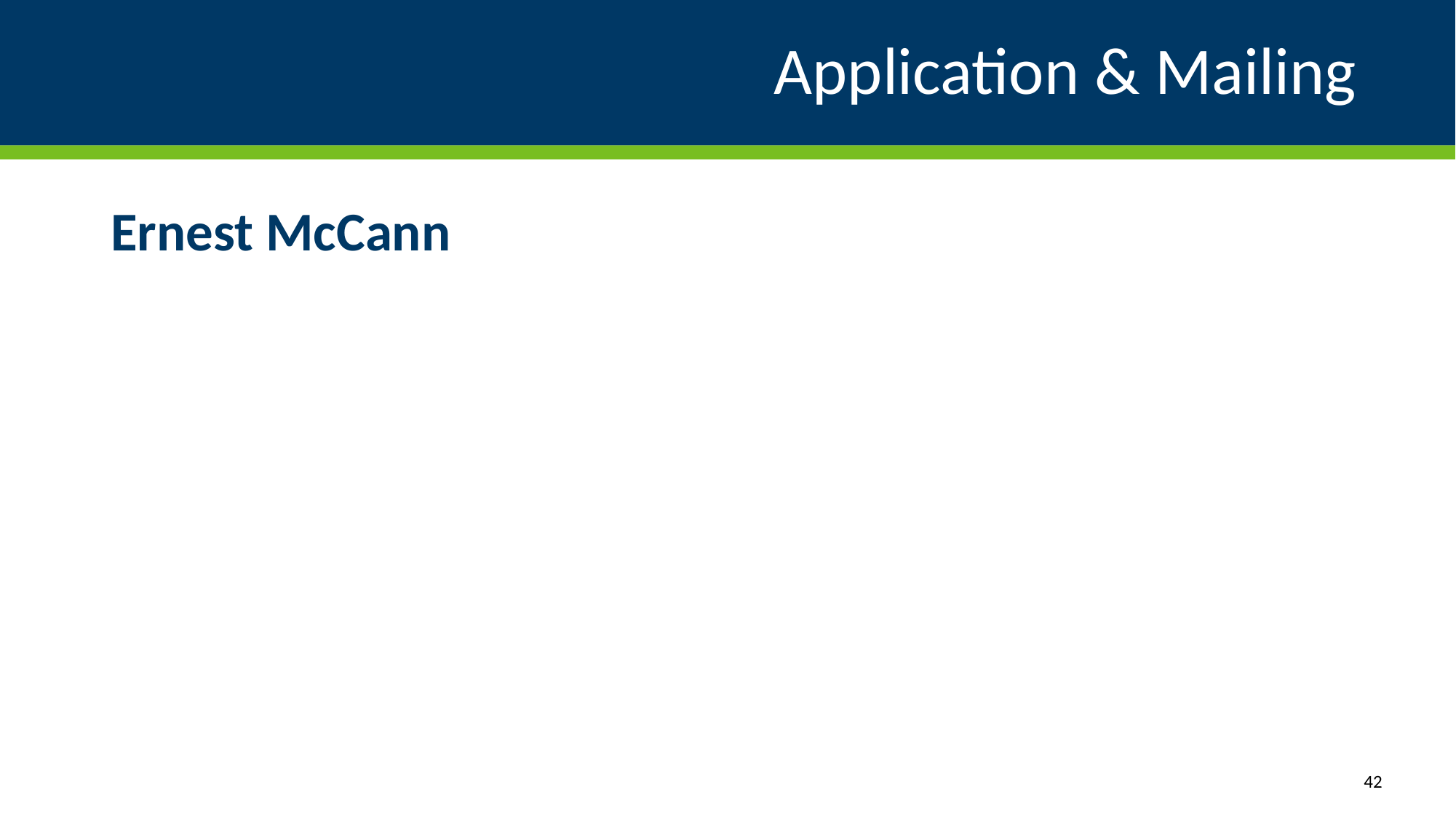

# Application & Mailing
Ernest McCann
42